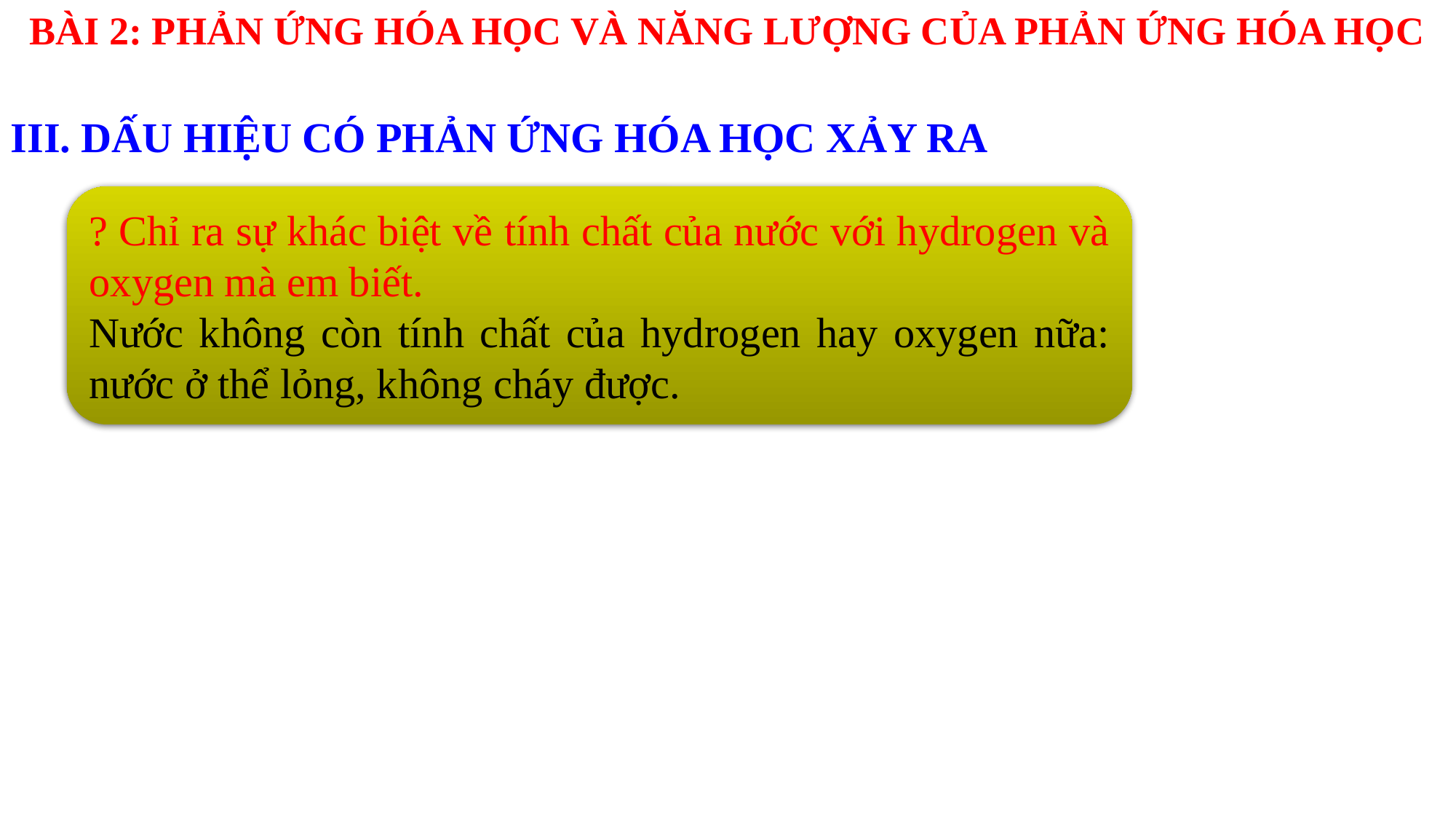

BÀI 2: PHẢN ỨNG HÓA HỌC VÀ NĂNG LƯỢNG CỦA PHẢN ỨNG HÓA HỌC

III. DẤU HIỆU CÓ PHẢN ỨNG HÓA HỌC XẢY RA

? Chỉ ra sự khác biệt về tính chất của nước với hydrogen và oxygen mà em biết.
Nước không còn tính chất của hydrogen hay oxygen nữa: nước ở thể lỏng, không cháy được.